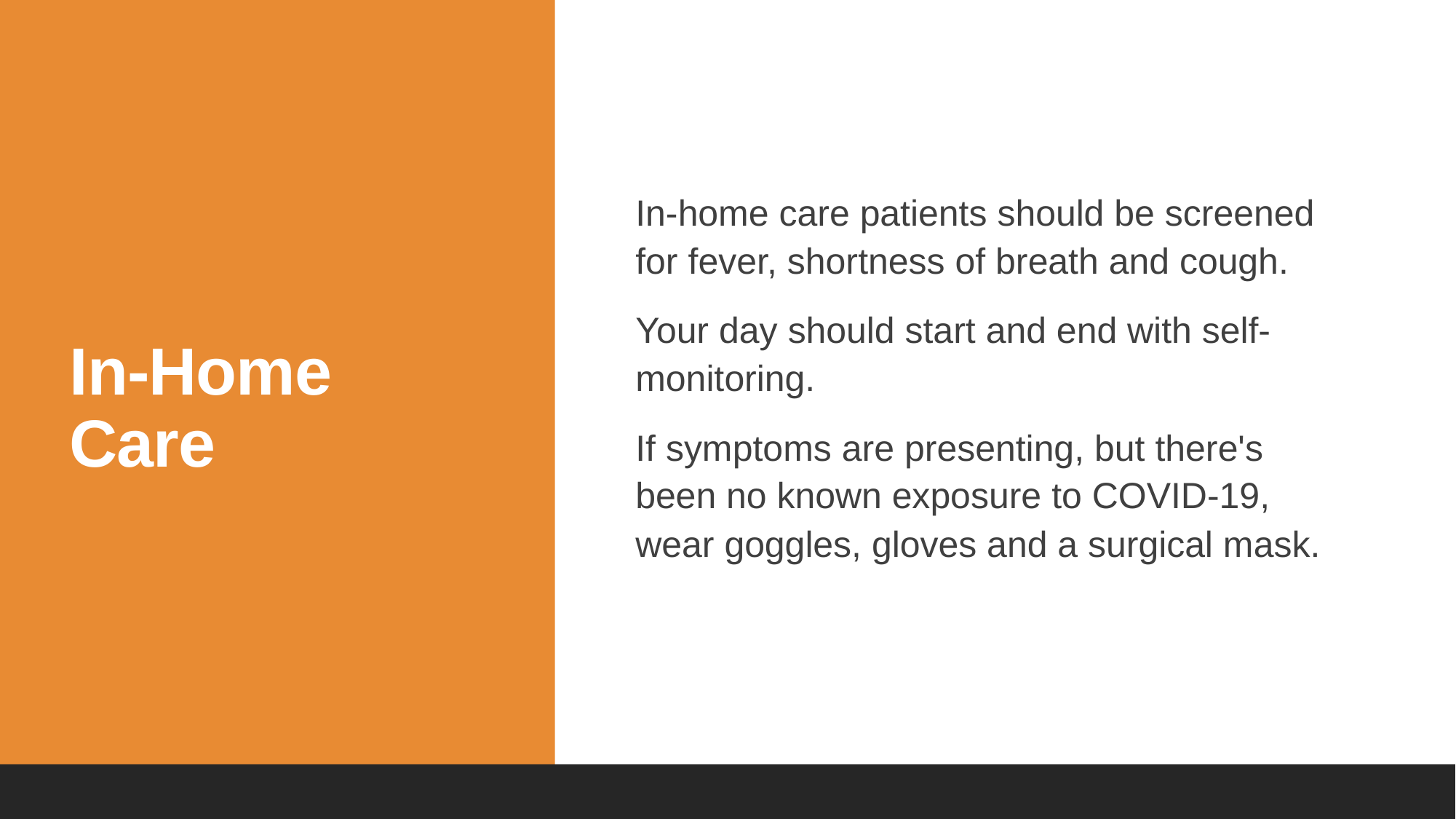

# In-Home Care
In-home care patients should be screened for fever, shortness of breath and cough.
Your day should start and end with self-monitoring.
If symptoms are presenting, but there's been no known exposure to COVID-19, wear goggles, gloves and a surgical mask.